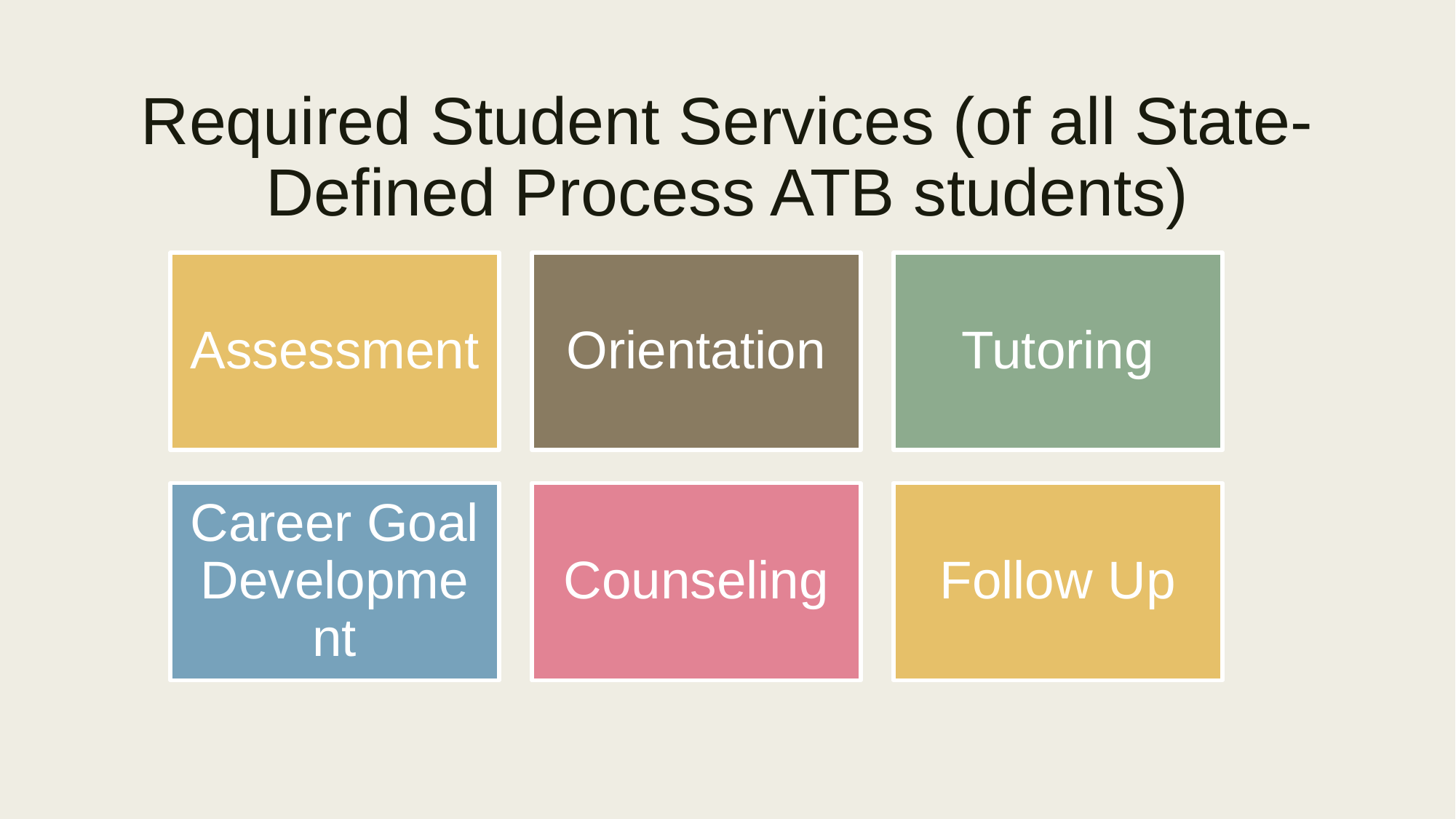

# Required Student Services (of all State-Defined Process ATB students)
Assessment
Orientation
Tutoring
Career Goal Development
Counseling
Follow Up